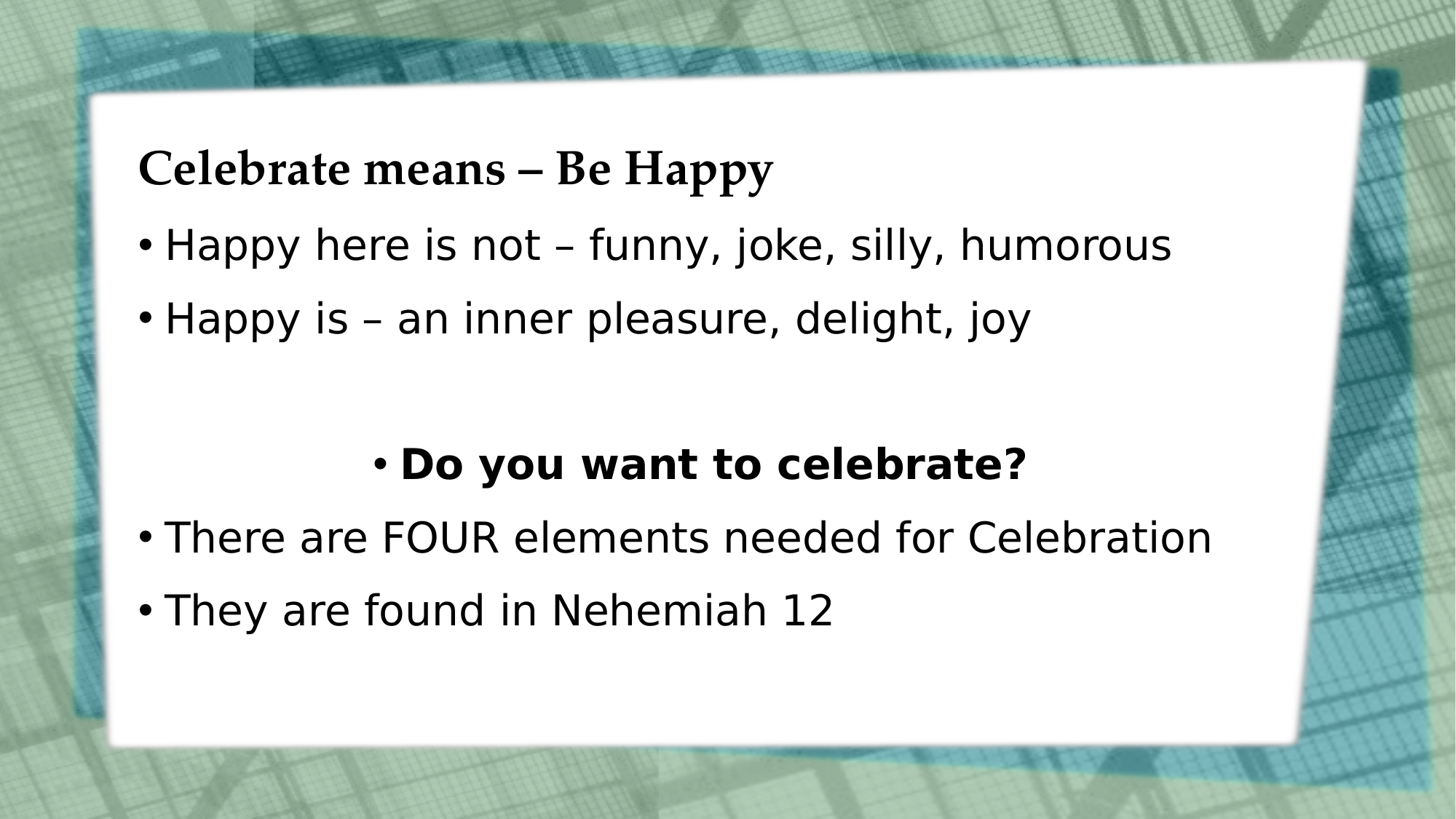

# Celebrate means – Be Happy
Happy here is not – funny, joke, silly, humorous
Happy is – an inner pleasure, delight, joy

Do you want to celebrate?
There are FOUR elements needed for Celebration
They are found in Nehemiah 12